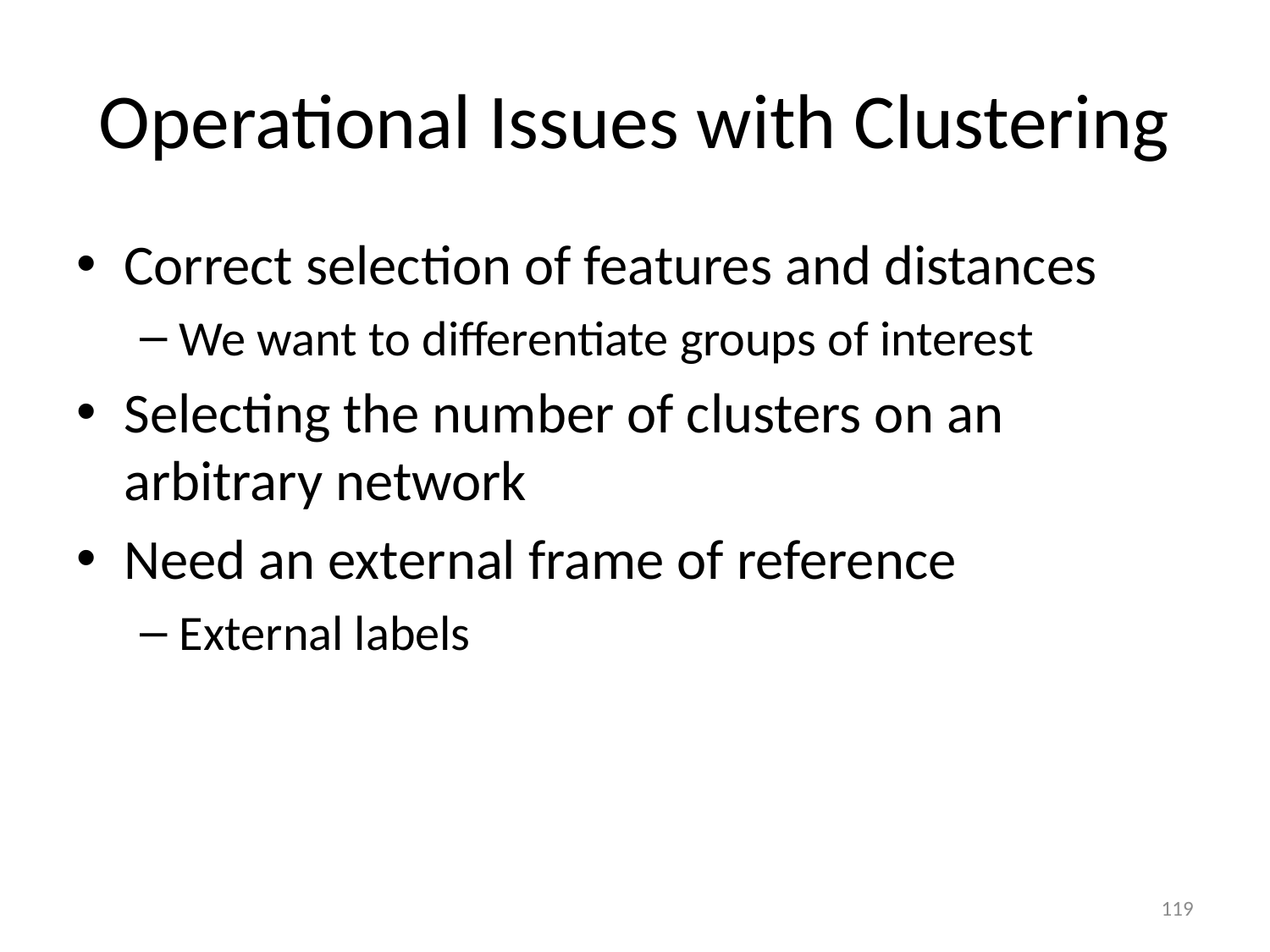

# Operational Issues with Clustering
Correct selection of features and distances
We want to differentiate groups of interest
Selecting the number of clusters on an arbitrary network
Need an external frame of reference
External labels
119